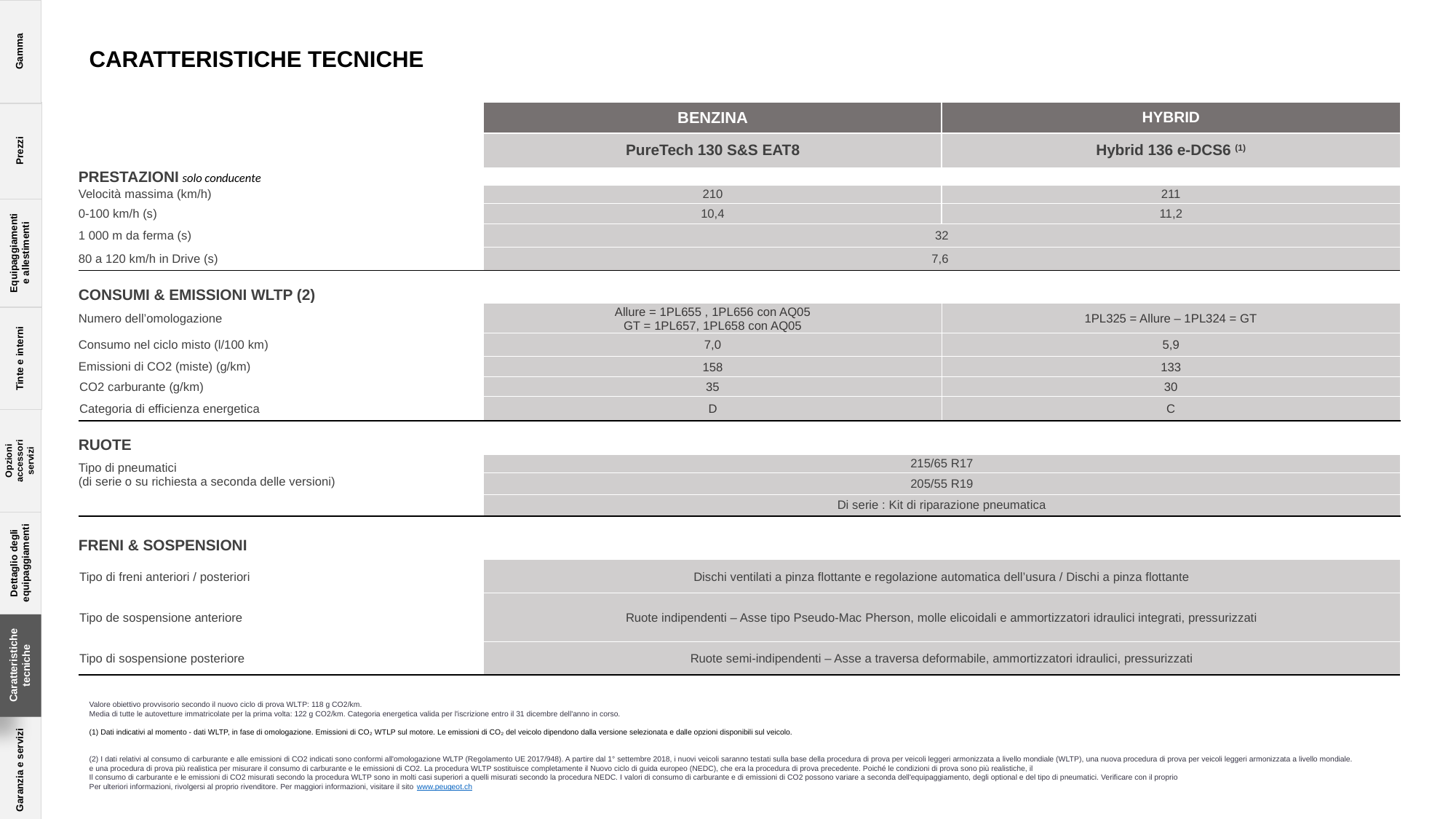

Gamma
CARATTERISTICHE TECNICHE
Prezzi
Tinte e interni
Opzioni
accessori
servizi
Dettaglio degli equipaggiamenti
Caratteristiche tecniche
Garanzia e servizi
Equipaggiamenti
e allestimenti
Caratteristiche tecniche
|  | BENZINA | HYBRID |
| --- | --- | --- |
|  | PureTech 130 S&S EAT8 | Hybrid 136 e-DCS6 (1) |
| PRESTAZIONI solo conducente |  |  |
| Velocità massima (km/h) | 210 | 211 |
| 0-100 km/h (s) | 10,4 | 11,2 |
| 1 000 m da ferma (s) | 32 |  |
| 80 a 120 km/h in Drive (s) | 7,6 |  |
|  |  |  |
| CONSUMI & EMISSIONI WLTP (2) |  |  |
| Numero dell’omologazione | Allure = 1PL655 , 1PL656 con AQ05 GT = 1PL657, 1PL658 con AQ05 | 1PL325 = Allure – 1PL324 = GT |
| Consumo nel ciclo misto (l/100 km) | 7,0 | 5,9 |
| Emissioni di CO2 (miste) (g/km) | 158 | 133 |
| CO2 carburante (g/km) | 35 | 30 |
| Categoria di efficienza energetica | D | C |
|  |  |  |
| RUOTE |  |  |
| Tipo di pneumatici (di serie o su richiesta a seconda delle versioni) | 215/65 R17 |  |
|  | 205/55 R19 |  |
|  | Di serie : Kit di riparazione pneumatica |  |
|  |  |  |
|  |  |  |
| FRENI & SOSPENSIONI |  |  |
| Tipo di freni anteriori / posteriori | Dischi ventilati a pinza flottante e regolazione automatica dell’usura / Dischi a pinza flottante |  |
| Tipo de sospensione anteriore | Ruote indipendenti – Asse tipo Pseudo-Mac Pherson, molle elicoidali e ammortizzatori idraulici integrati, pressurizzati |  |
| Tipo di sospensione posteriore | Ruote semi-indipendenti – Asse a traversa deformabile, ammortizzatori idraulici, pressurizzati |  |
Valore obiettivo provvisorio secondo il nuovo ciclo di prova WLTP: 118 g CO2/km.
Media di tutte le autovetture immatricolate per la prima volta: 122 g CO2/km. Categoria energetica valida per l'iscrizione entro il 31 dicembre dell'anno in corso.

(1) Dati indicativi al momento - dati WLTP, in fase di omologazione. Emissioni di CO₂ WTLP sul motore. Le emissioni di CO₂ del veicolo dipendono dalla versione selezionata e dalle opzioni disponibili sul veicolo.

(2) I dati relativi al consumo di carburante e alle emissioni di CO2 indicati sono conformi all'omologazione WLTP (Regolamento UE 2017/948). A partire dal 1° settembre 2018, i nuovi veicoli saranno testati sulla base della procedura di prova per veicoli leggeri armonizzata a livello mondiale (WLTP), una nuova procedura di prova per veicoli leggeri armonizzata a livello mondiale.
e una procedura di prova più realistica per misurare il consumo di carburante e le emissioni di CO2. La procedura WLTP sostituisce completamente il Nuovo ciclo di guida europeo (NEDC), che era la procedura di prova precedente. Poiché le condizioni di prova sono più realistiche, il
Il consumo di carburante e le emissioni di CO2 misurati secondo la procedura WLTP sono in molti casi superiori a quelli misurati secondo la procedura NEDC. I valori di consumo di carburante e di emissioni di CO2 possono variare a seconda dell'equipaggiamento, degli optional e del tipo di pneumatici. Verificare con il proprio
Per ulteriori informazioni, rivolgersi al proprio rivenditore. Per maggiori informazioni, visitare il sito www.peugeot.ch